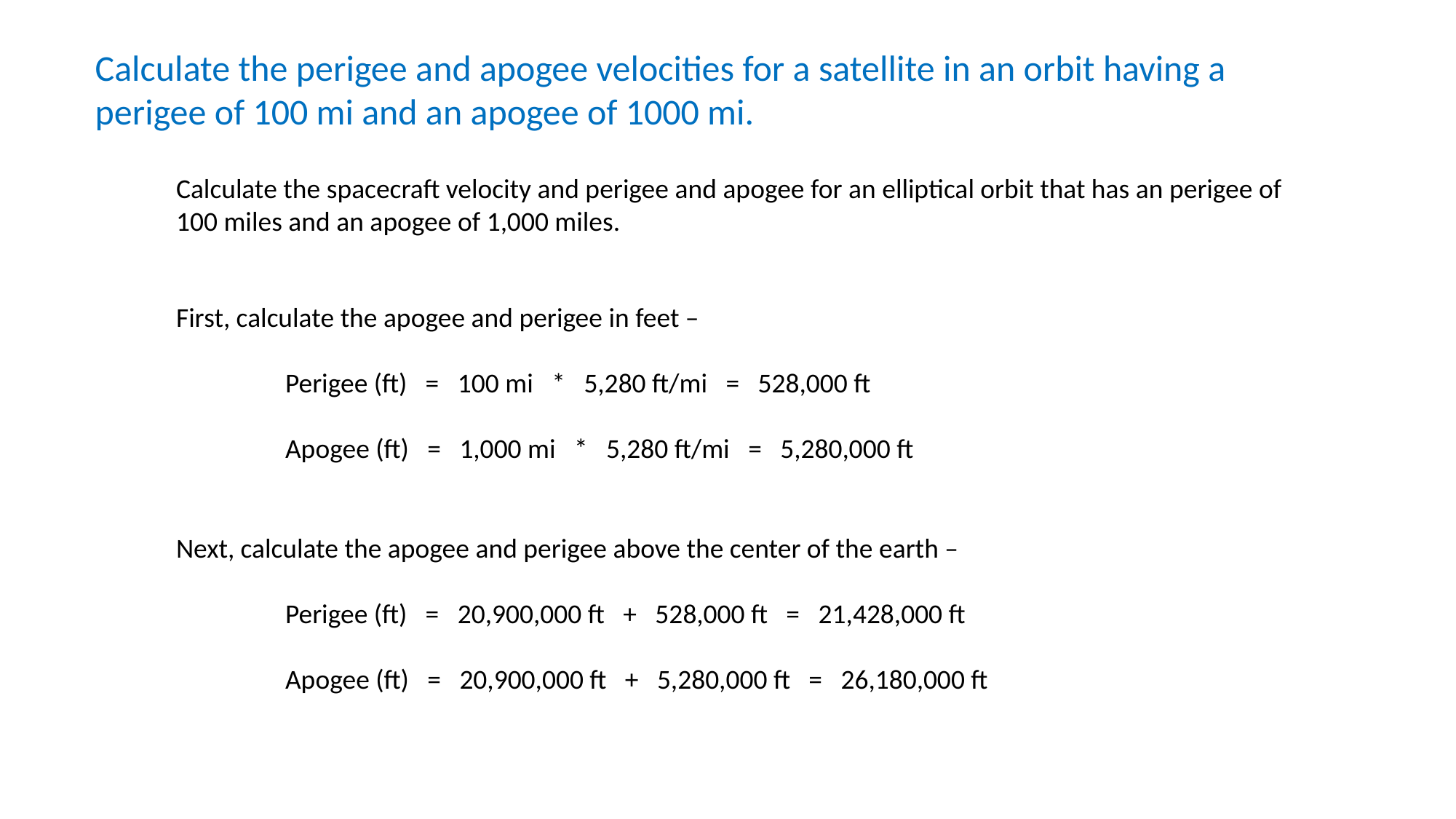

Calculate the perigee and apogee velocities for a satellite in an orbit having a perigee of 100 mi and an apogee of 1000 mi.
Calculate the spacecraft velocity and perigee and apogee for an elliptical orbit that has an perigee of 100 miles and an apogee of 1,000 miles.
First, calculate the apogee and perigee in feet –

	Perigee (ft)   =   100 mi   *   5,280 ft/mi   =   528,000 ft

	Apogee (ft)   =   1,000 mi   *   5,280 ft/mi   =   5,280,000 ft
Next, calculate the apogee and perigee above the center of the earth –

	Perigee (ft)   =   20,900,000 ft   +   528,000 ft   =   21,428,000 ft

	Apogee (ft)   =   20,900,000 ft   +   5,280,000 ft   =   26,180,000 ft